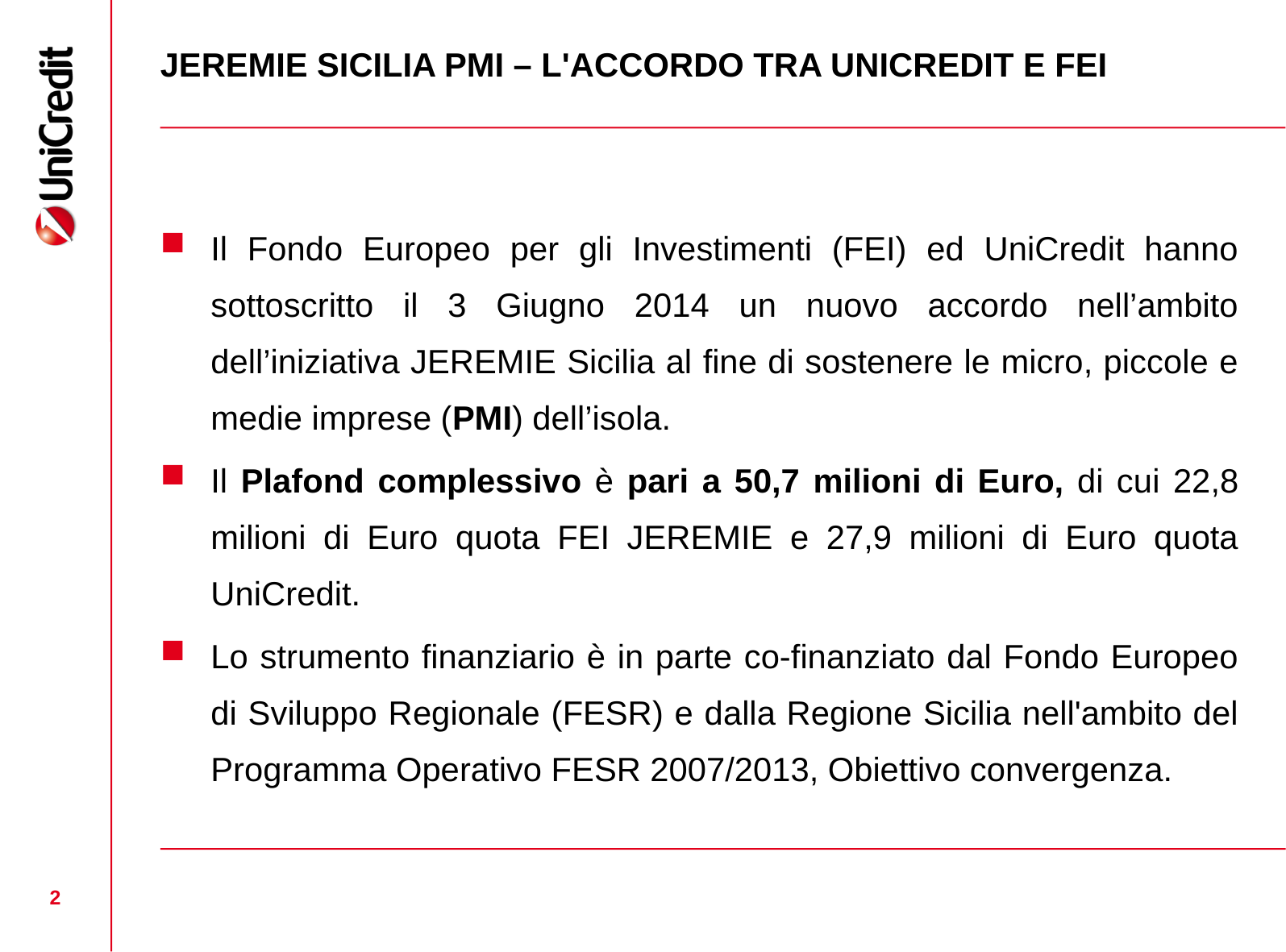

# JEREMIE SICILIA PMI – L'ACCORDO TRA UNICREDIT E FEI
Il Fondo Europeo per gli Investimenti (FEI) ed UniCredit hanno sottoscritto il 3 Giugno 2014 un nuovo accordo nell’ambito dell’iniziativa JEREMIE Sicilia al fine di sostenere le micro, piccole e medie imprese (PMI) dell’isola.
Il Plafond complessivo è pari a 50,7 milioni di Euro, di cui 22,8 milioni di Euro quota FEI JEREMIE e 27,9 milioni di Euro quota UniCredit.
Lo strumento finanziario è in parte co-finanziato dal Fondo Europeo di Sviluppo Regionale (FESR) e dalla Regione Sicilia nell'ambito del Programma Operativo FESR 2007/2013, Obiettivo convergenza.
2